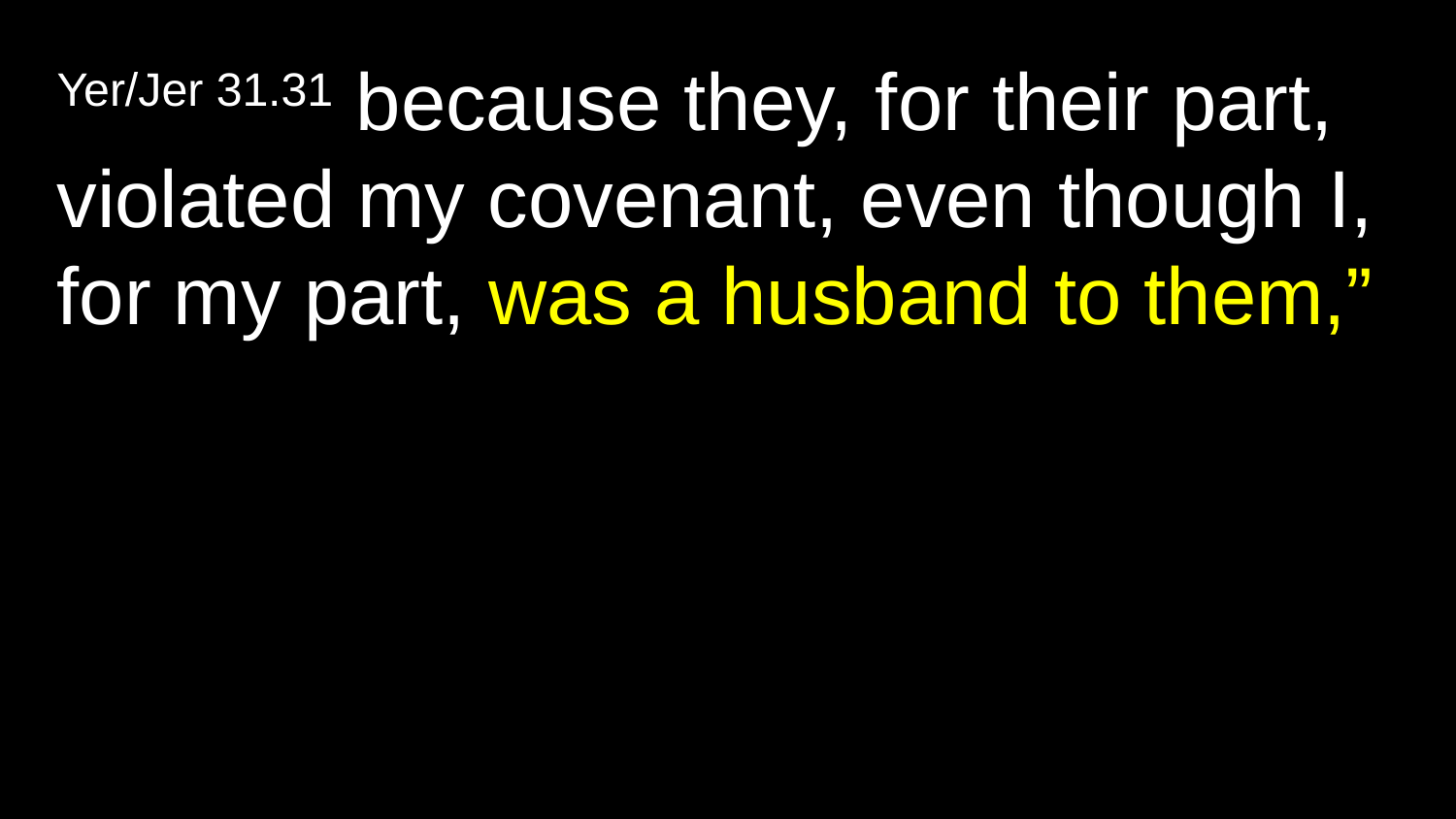

Yer/Jer 31.31 because they, for their part, violated my covenant, even though I, for my part, was a husband to them,”